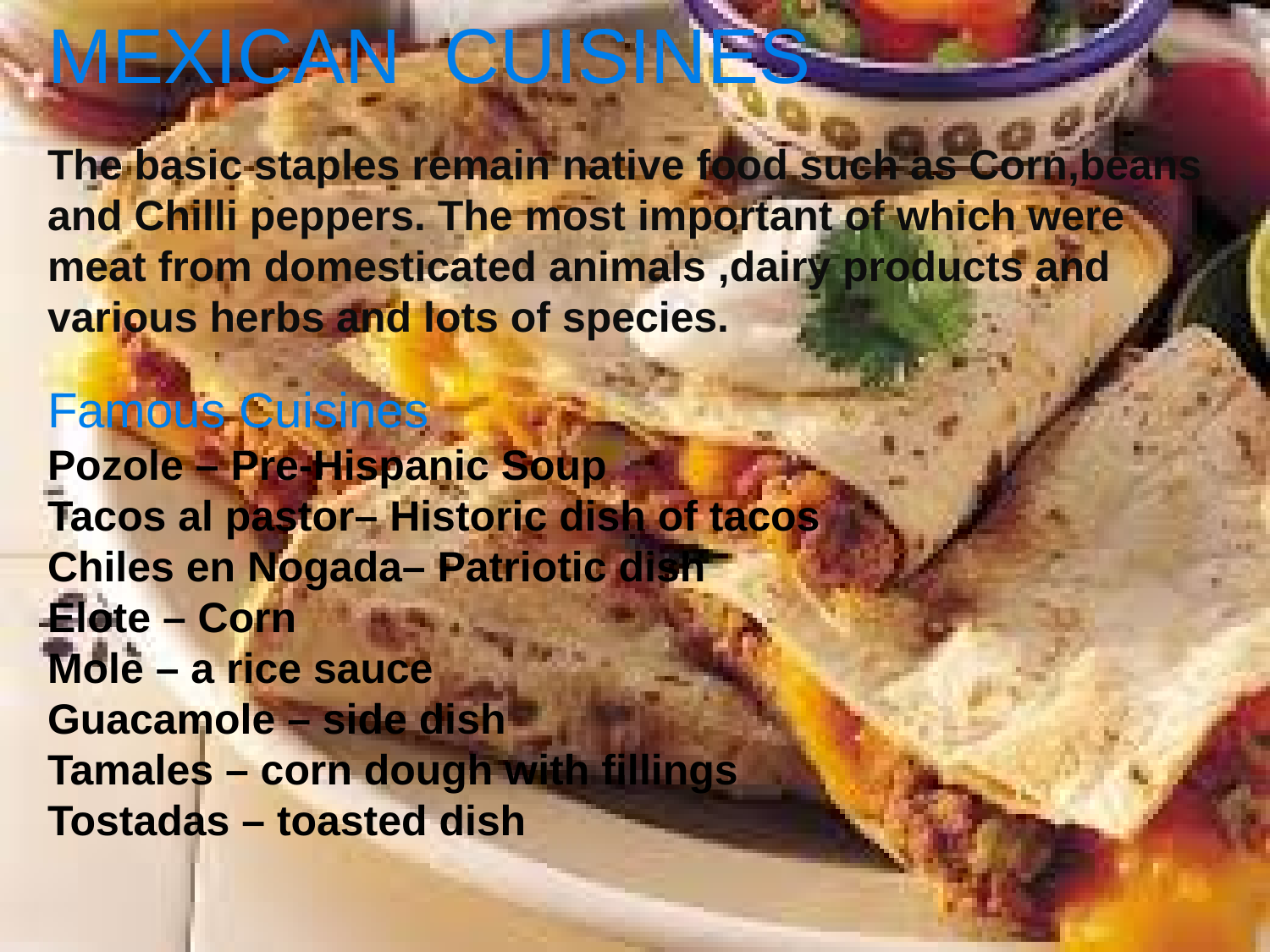

MEXICAN  CUISINES

The basic staples remain native food such as Corn,beans and Chilli peppers. The most important of which were meat from domesticated animals ,dairy products and various herbs and lots of species.

Famous Cuisines
Pozole – Pre-Hispanic Soup
Tacos al pastor– Historic dish of tacos
Chiles en Nogada– Patriotic dish
Elote – Corn
Mole – a rice sauce
Guacamole – side dish
Tamales – corn dough with fillings
Tostadas – toasted dish